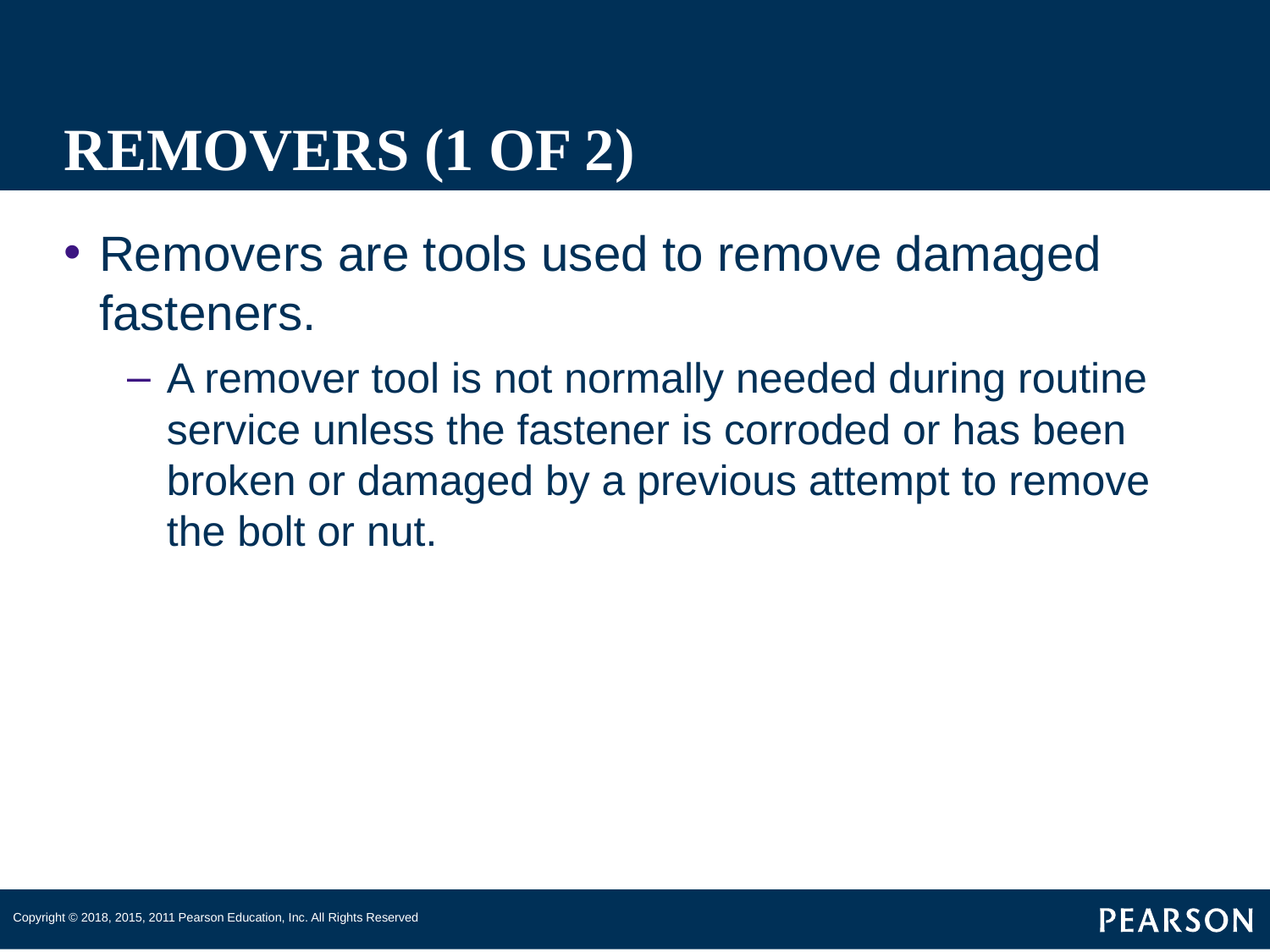

# REMOVERS (1 OF 2)
Removers are tools used to remove damaged fasteners.
A remover tool is not normally needed during routine service unless the fastener is corroded or has been broken or damaged by a previous attempt to remove the bolt or nut.